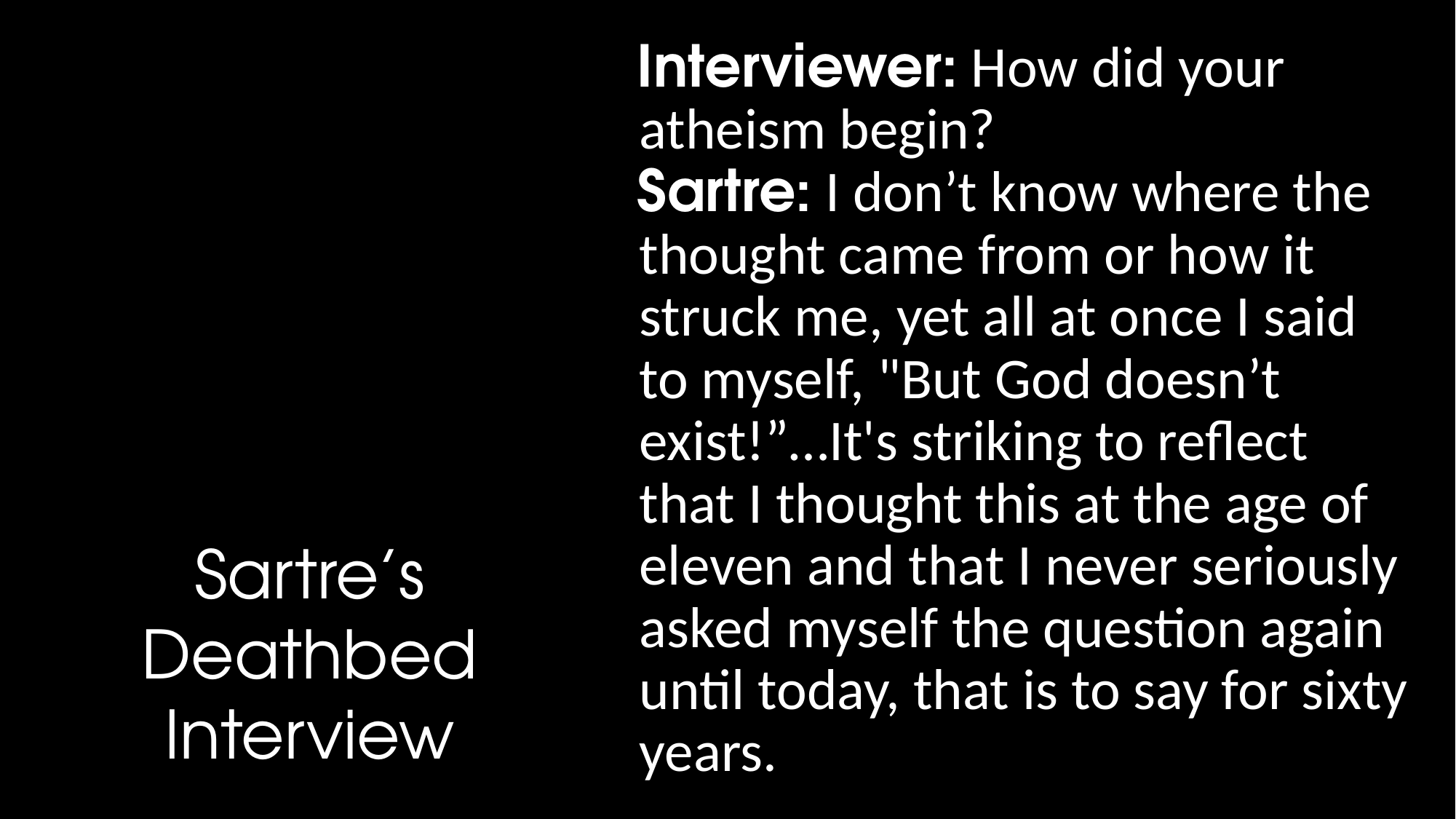

Interviewer: How did your atheism begin?
Sartre: I don’t know where the thought came from or how it struck me, yet all at once I said to myself, "But God doesn’t exist!”…It's striking to reflect that I thought this at the age of eleven and that I never seriously asked myself the question again until today, that is to say for sixty years.
Sartre’s Deathbed Interview